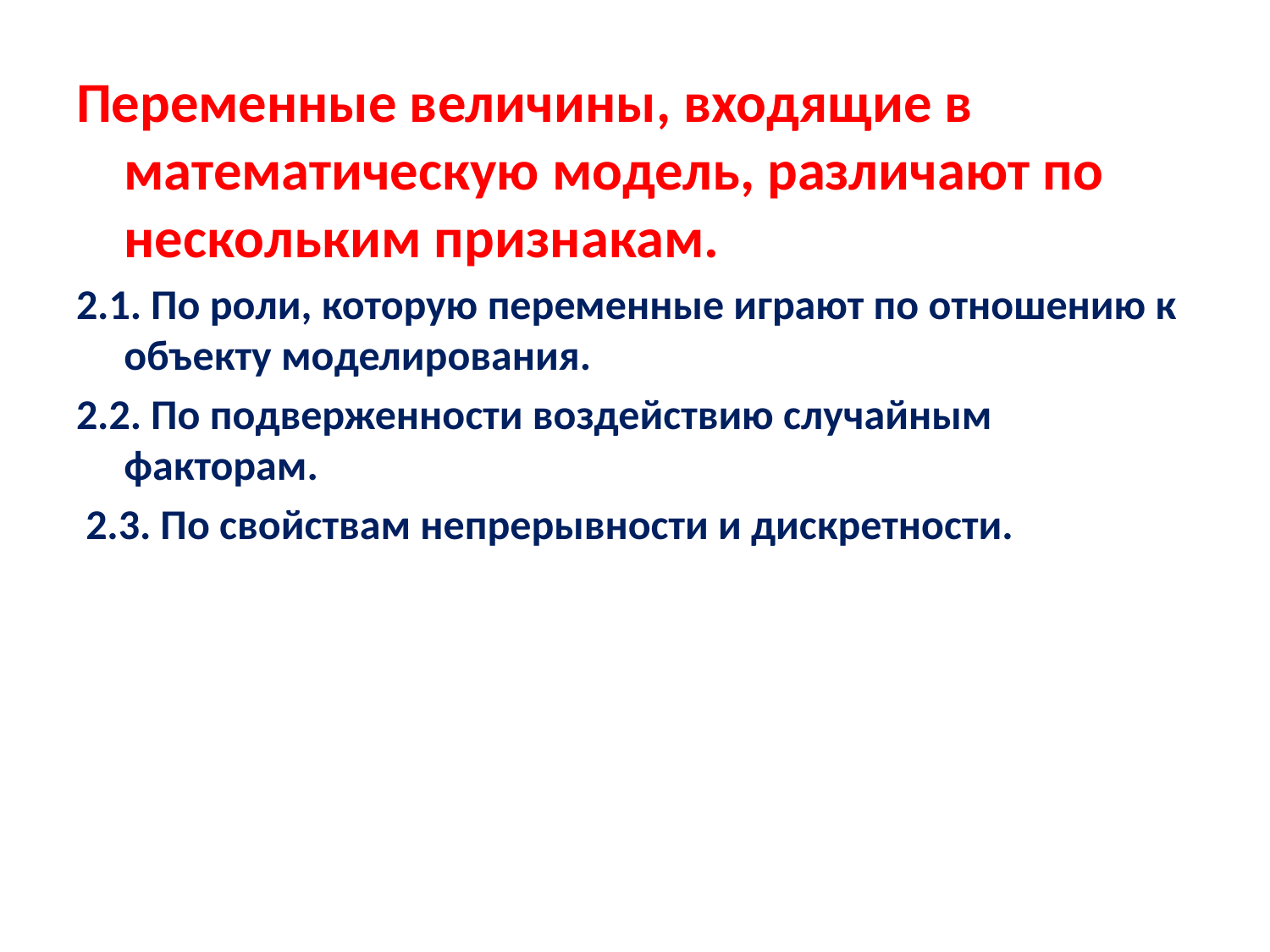

Переменные величины, входящие в математическую модель, различают по нескольким признакам.
2.1. По роли, которую переменные играют по отношению к объекту моделирования.
2.2. По подверженности воздействию случайным факторам.
 2.3. По свойствам непрерывности и дискретности.